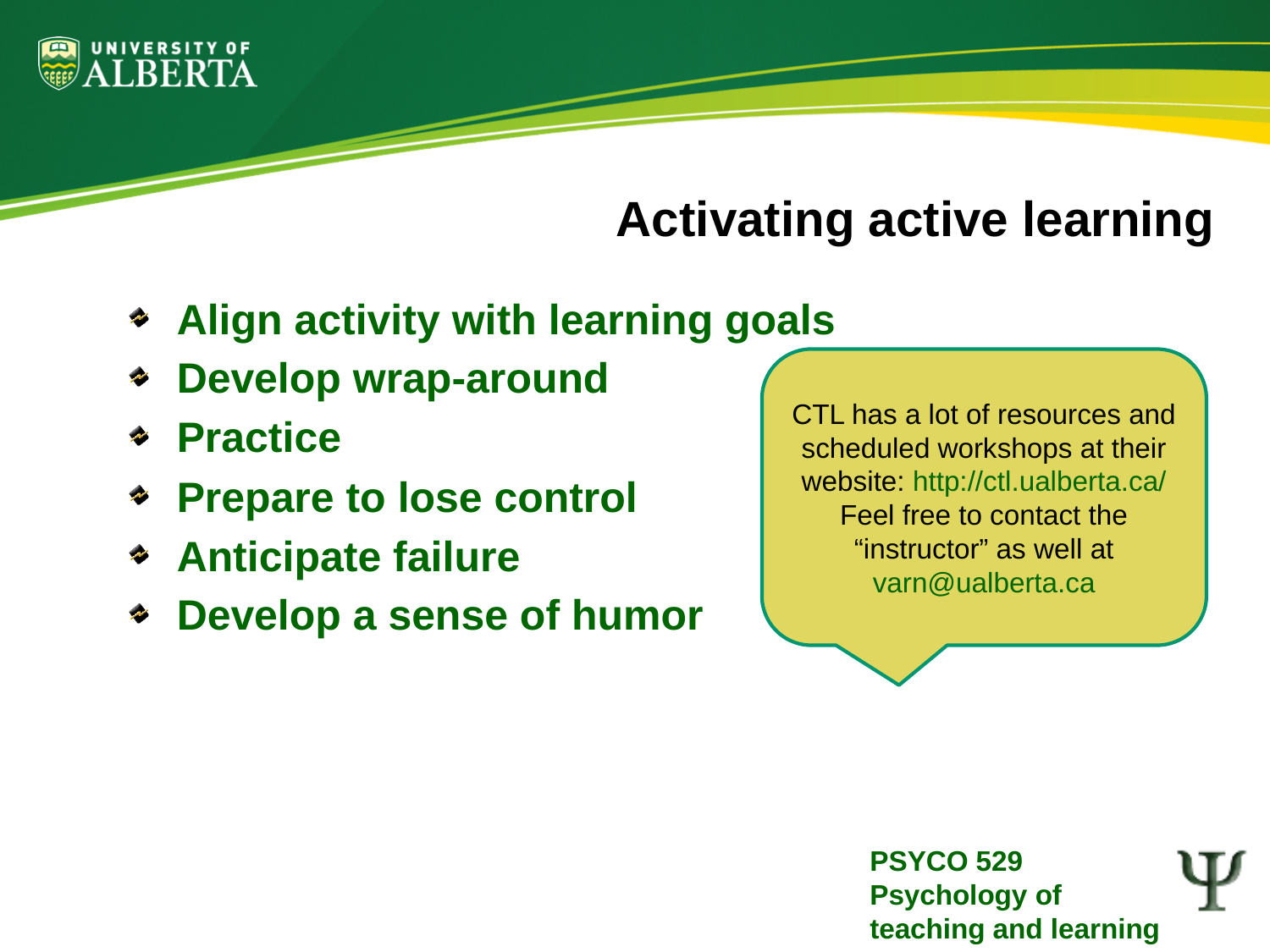

# Activating active learning
Align activity with learning goals
Develop wrap-around
Practice
Prepare to lose control
Anticipate failure
Develop a sense of humor

CTL has a lot of resources and scheduled workshops at their website: http://ctl.ualberta.ca/
Feel free to contact the “instructor” as well at varn@ualberta.ca